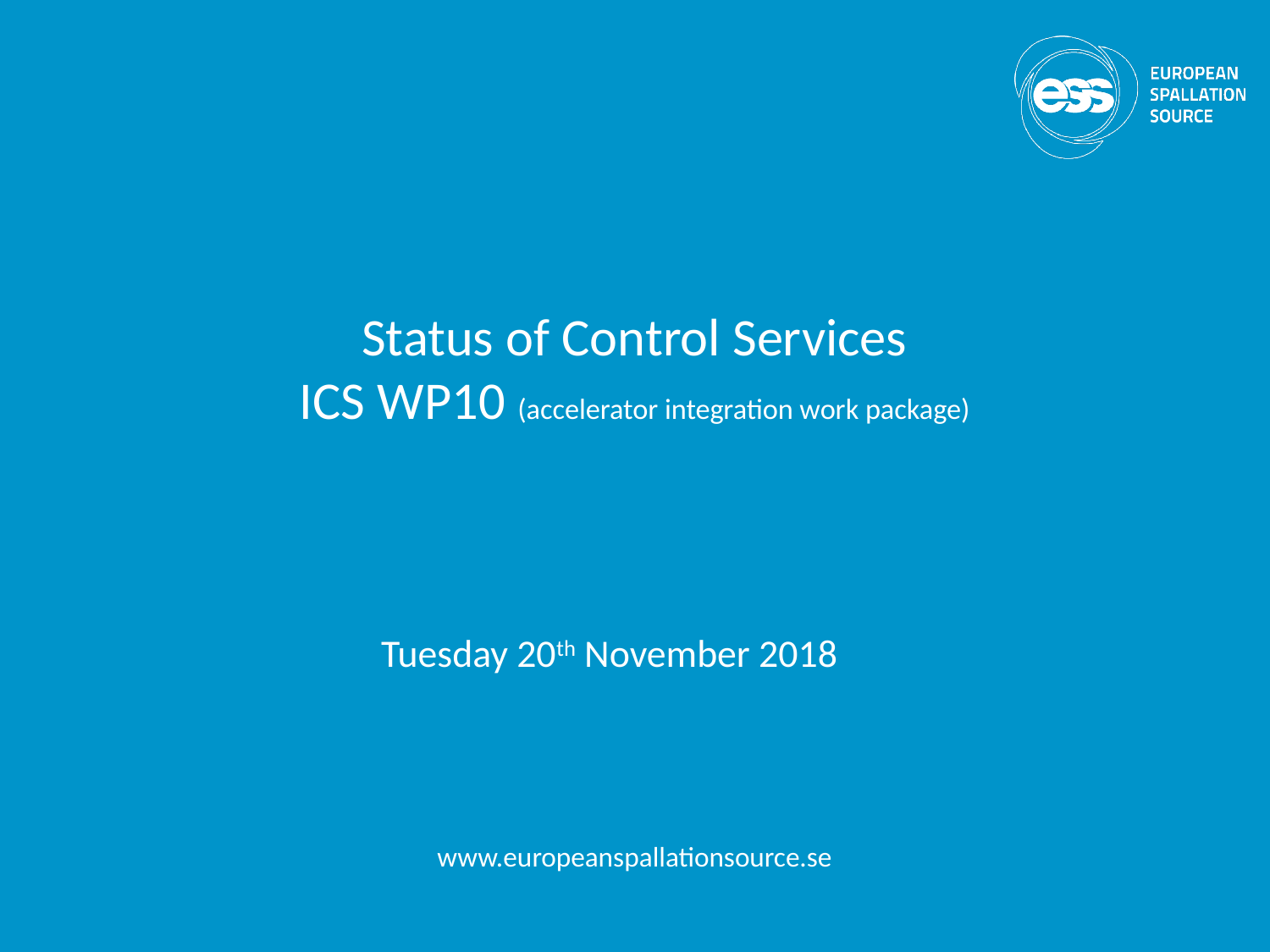

# Status of Control Services ICS WP10 (accelerator integration work package)
Tuesday 20th November 2018
www.europeanspallationsource.se